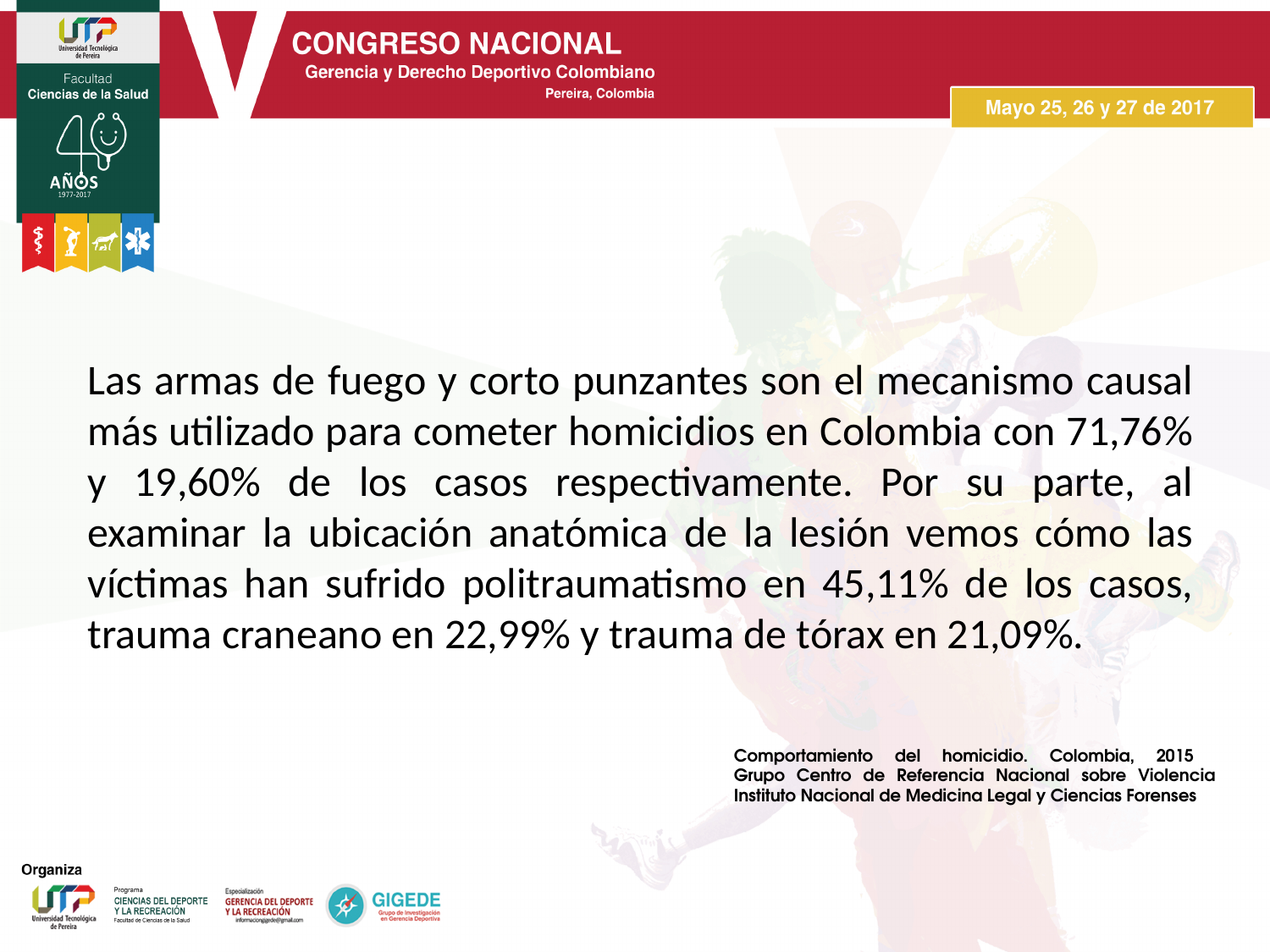

Las armas de fuego y corto punzantes son el mecanismo causal más utilizado para cometer homicidios en Colombia con 71,76% y 19,60% de los casos respectivamente. Por su parte, al examinar la ubicación anatómica de la lesión vemos cómo las víctimas han sufrido politraumatismo en 45,11% de los casos, trauma craneano en 22,99% y trauma de tórax en 21,09%.
# Comportamiento del homicidio. Colombia, 2015 Grupo Centro de Referencia Nacional sobre Violencia Instituto Nacional de Medicina Legal y Ciencias Forenses